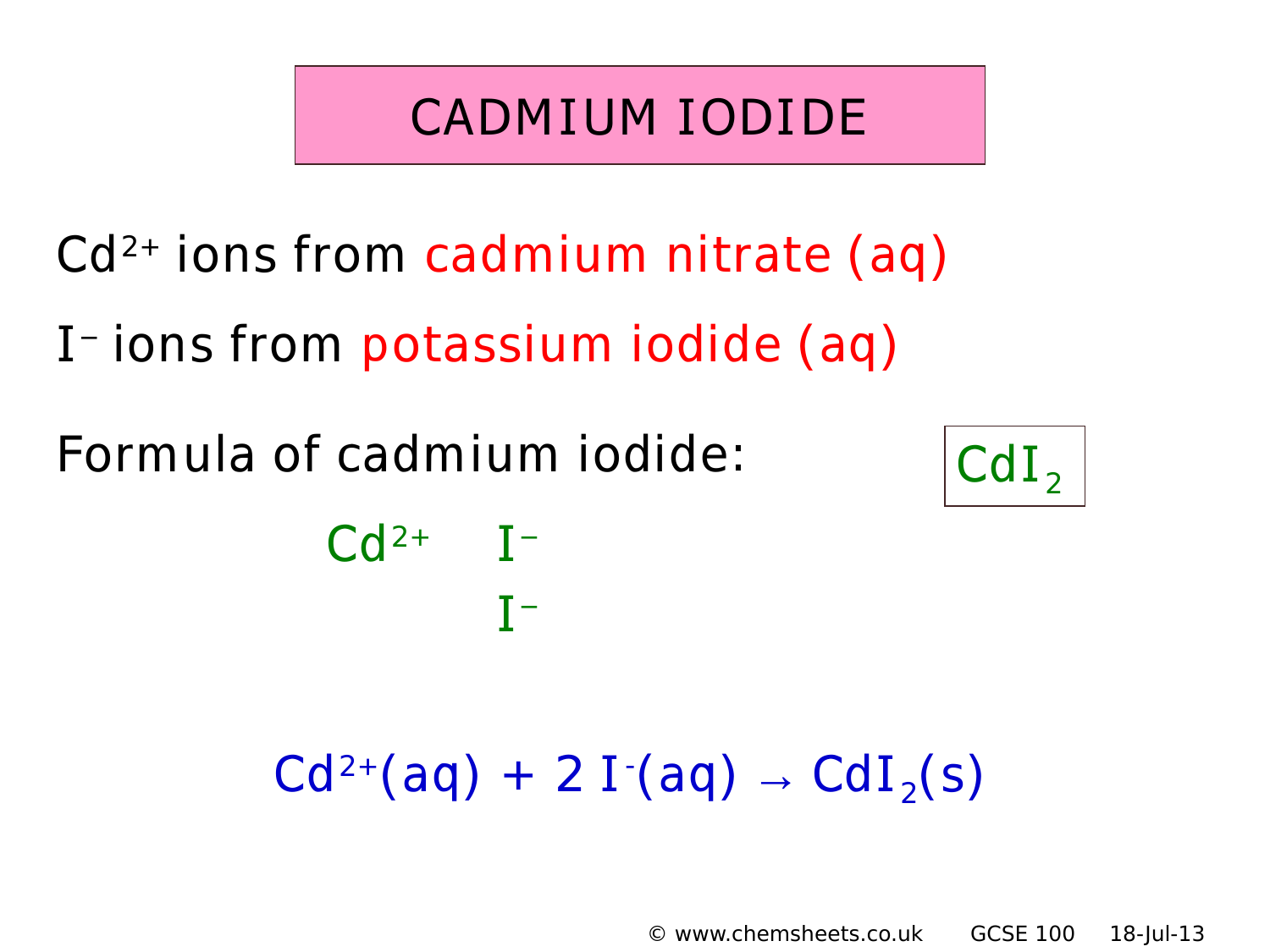

CADMIUM IODIDE

Cd2+ ions from cadmium nitrate (aq)
I– ions from potassium iodide (aq)
Formula of cadmium iodide:
CdI2
Cd2+
I–
I–
Cd2+(aq) + 2 I-(aq) → CdI2(s)
© www.chemsheets.co.uk       GCSE 100     18-Jul-13